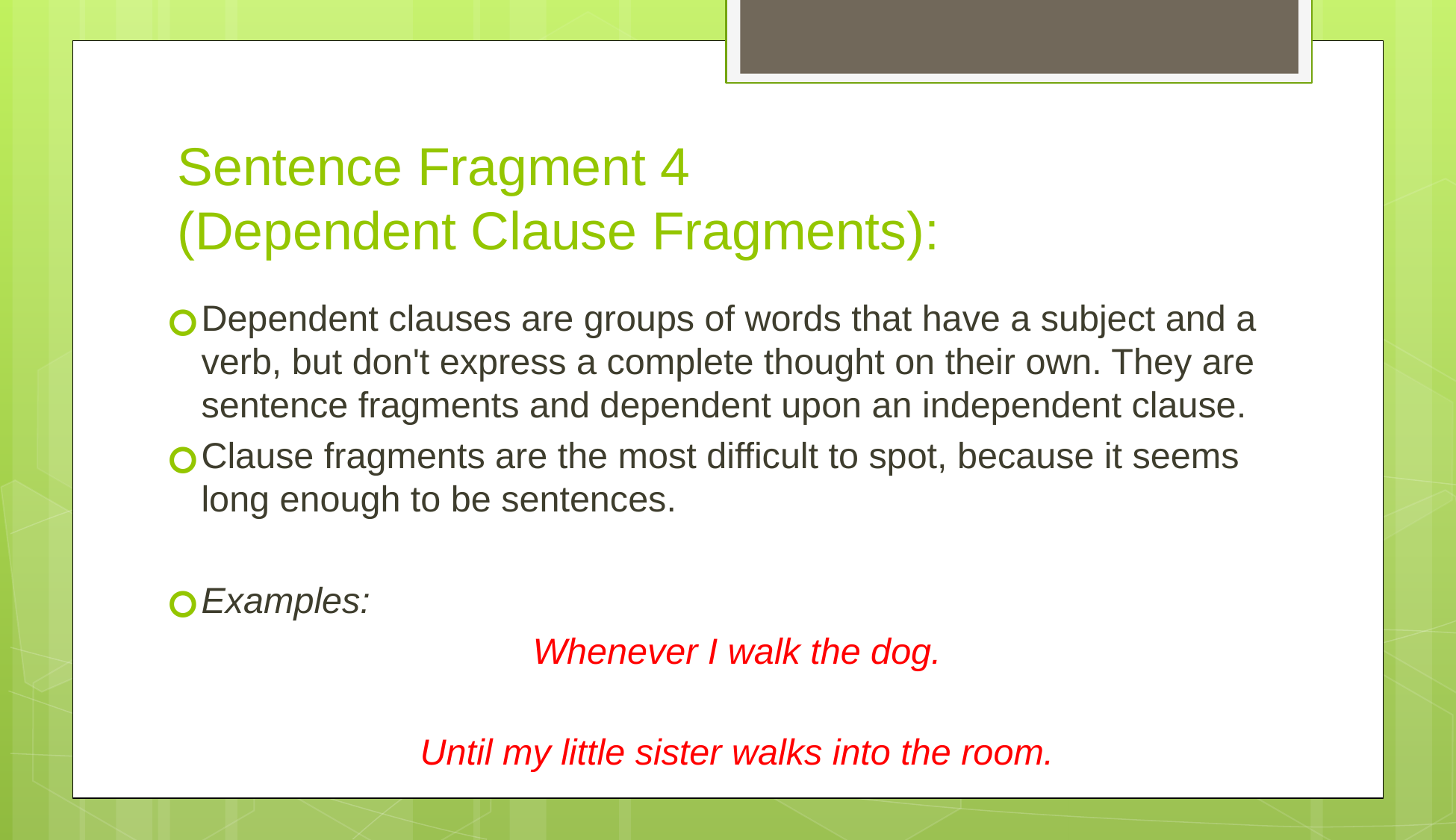

# Sentence Fragment 4 (Dependent Clause Fragments):
Dependent clauses are groups of words that have a subject and a verb, but don't express a complete thought on their own. They are sentence fragments and dependent upon an independent clause.
Clause fragments are the most difficult to spot, because it seems long enough to be sentences.

Examples:
Whenever I walk the dog.

Until my little sister walks into the room.